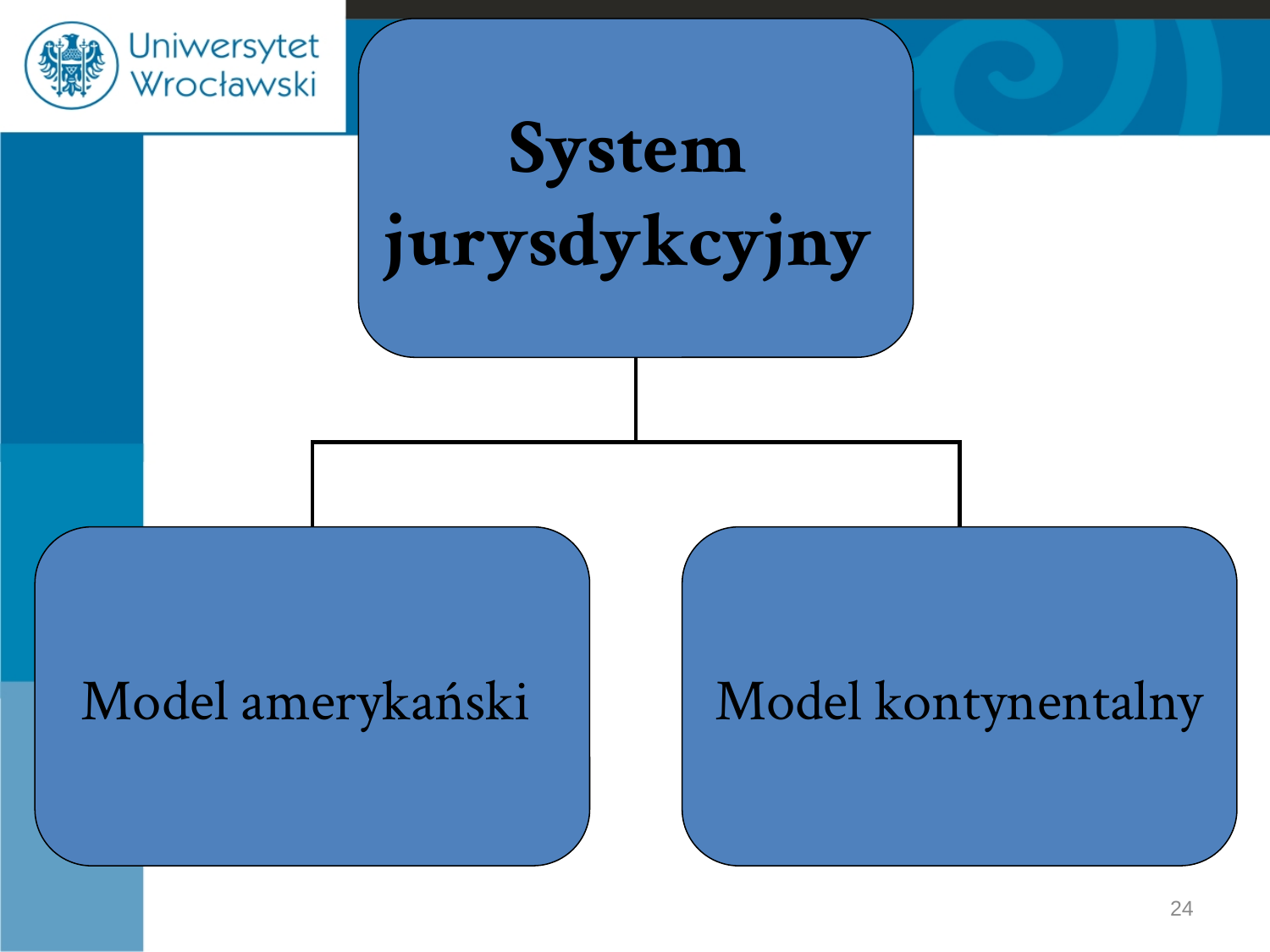

System
jurysdykcyjny
Model amerykański
Model kontynentalny
#
24